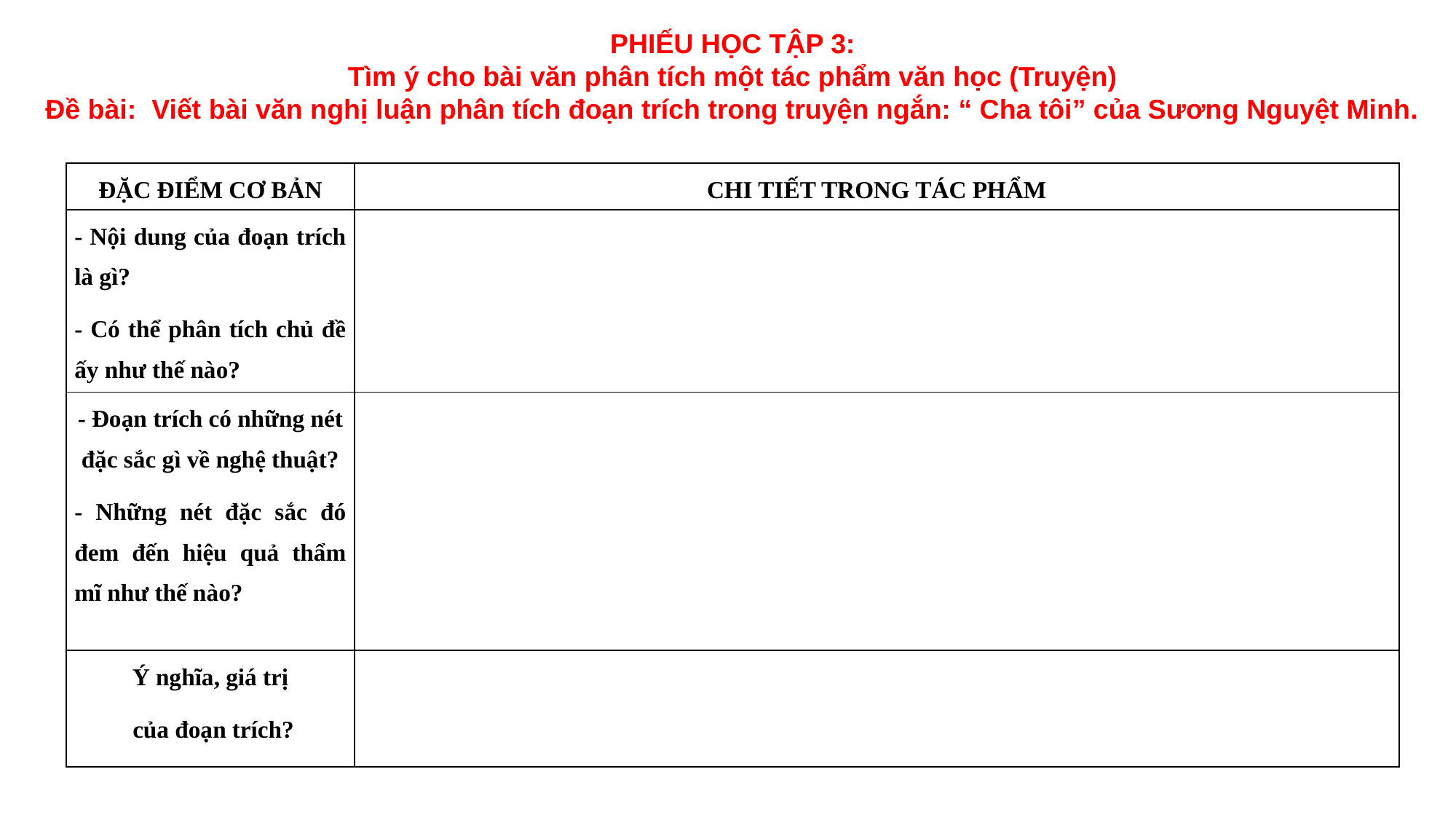

PHIẾU HỌC TẬP 3:
Tìm ý cho bài văn phân tích một tác phẩm văn học (Truyện)
Đề bài:  Viết bài văn nghị luận phân tích đoạn trích trong truyện ngắn: “ Cha tôi” của Sương Nguyệt Minh.

| ĐẶC ĐIỂM CƠ BẢN | CHI TIẾT TRONG TÁC PHẨM |
| --- | --- |
| - Nội dung của đoạn trích là gì? - Có thể phân tích chủ đề ấy như thế nào? |  |
| - Đoạn trích có những nét đặc sắc gì về nghệ thuật? - Những nét đặc sắc đó đem đến hiệu quả thẩm mĩ như thế nào? |  |
| Ý nghĩa, giá trị của đoạn trích? |  |